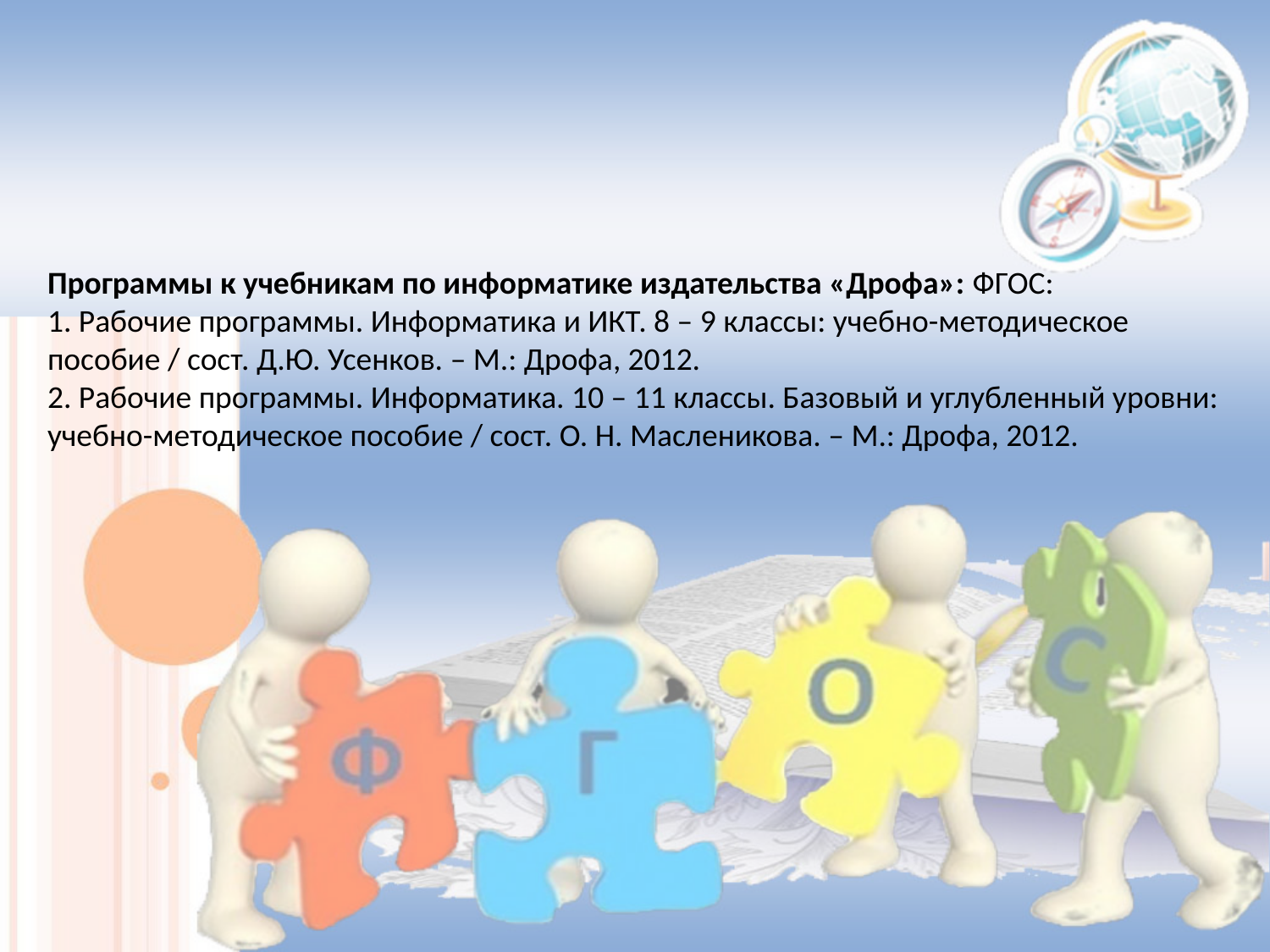

Программы к учебникам по информатике издательства «Дрофа»: ФГОС:
1. Рабочие программы. Информатика и ИКТ. 8 – 9 классы: учебно-методическое пособие / сост. Д.Ю. Усенков. – М.: Дрофа, 2012.
2. Рабочие программы. Информатика. 10 – 11 классы. Базовый и углубленный уровни: учебно-методическое пособие / сост. О. Н. Масленикова. – М.: Дрофа, 2012.